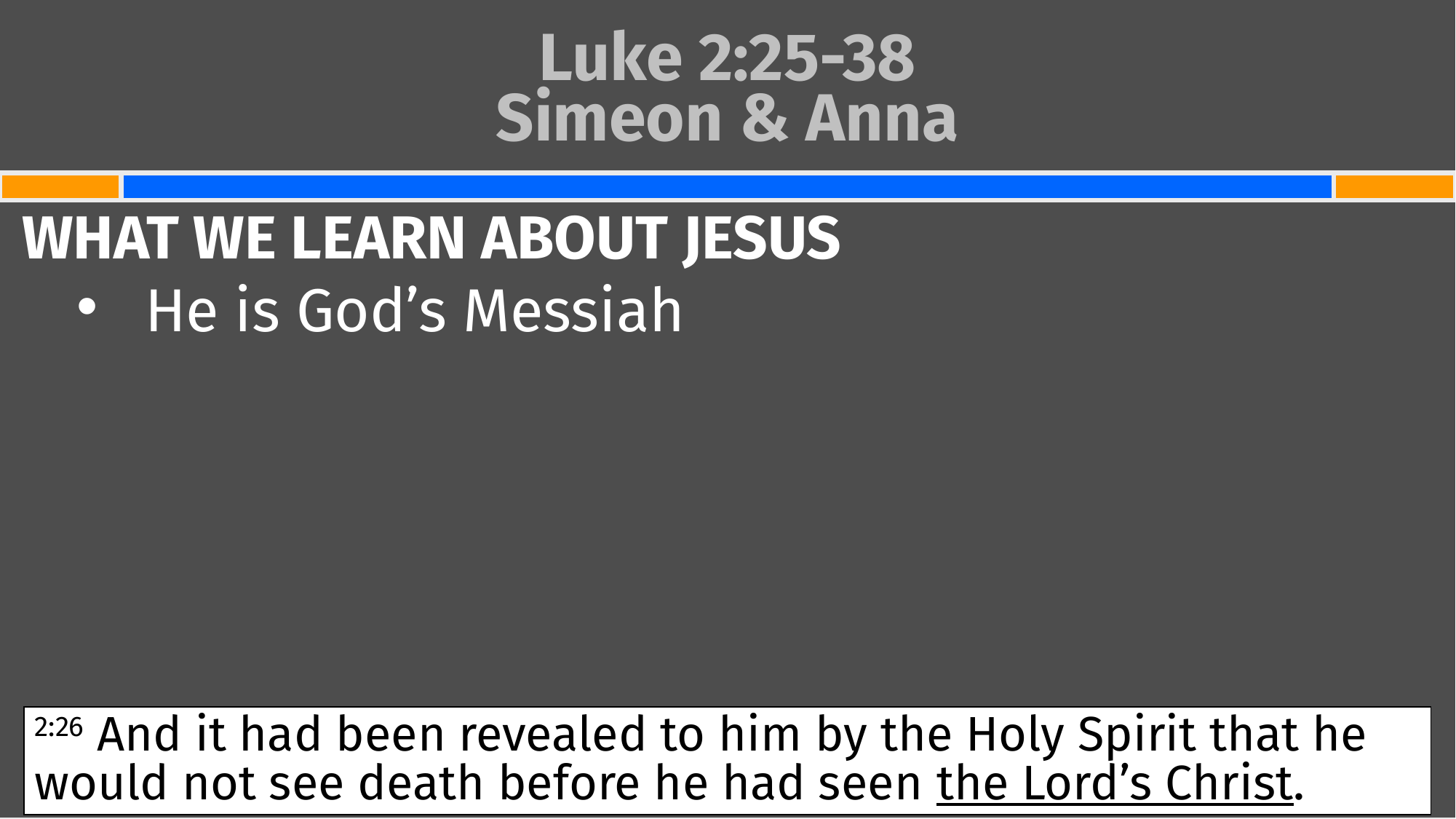

# Luke 2:25-38 Simeon & Anna

WHAT WE LEARN ABOUT JESUS
He is God’s Messiah
2:26 And it had been revealed to him by the Holy Spirit that he would not see death before he had seen the Lord’s Christ.